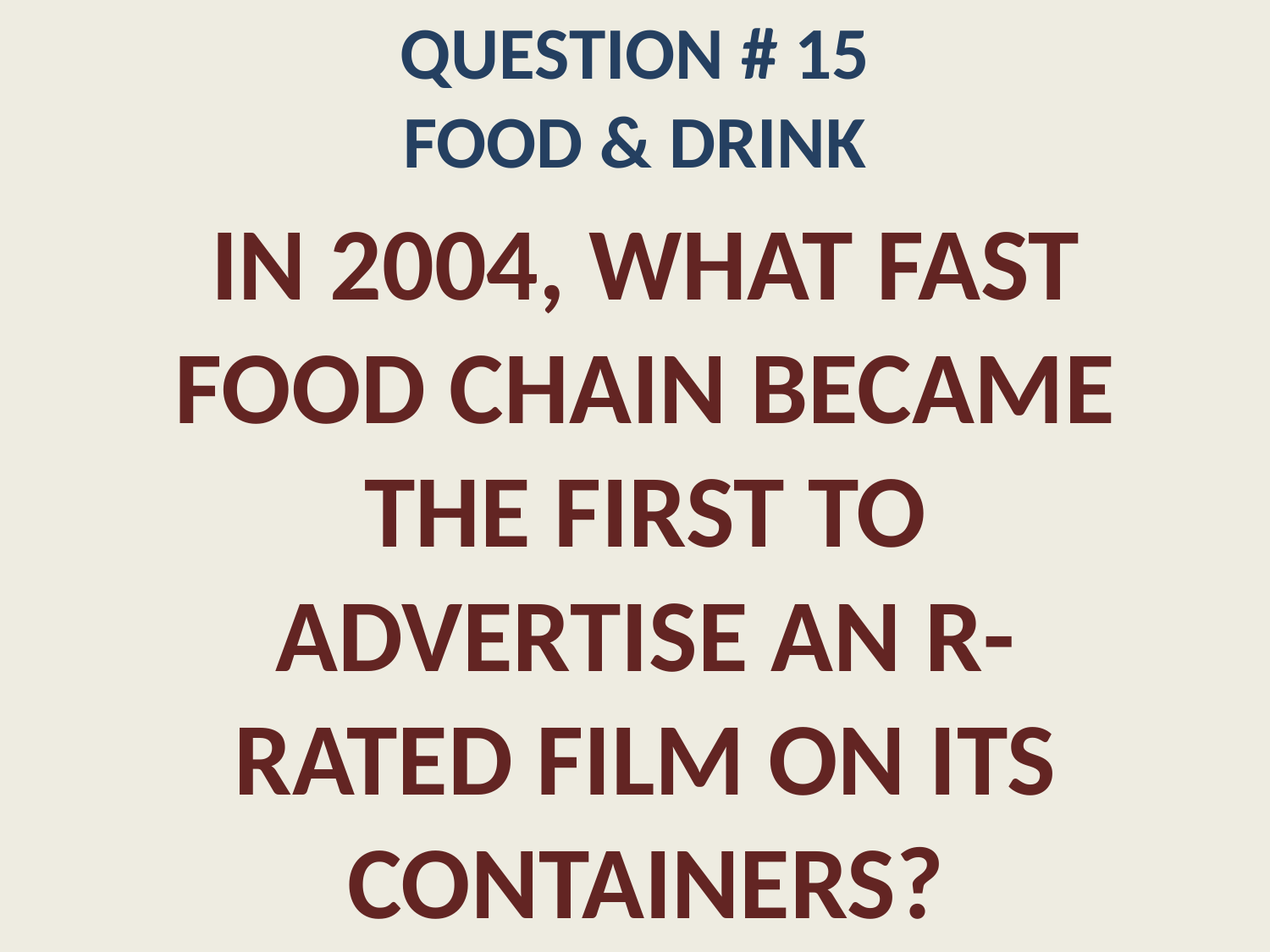

# QUESTION # 15 FOOD & DRINK
IN 2004, WHAT FAST FOOD CHAIN BECAME THE FIRST TO ADVERTISE AN R-RATED FILM ON ITS CONTAINERS?